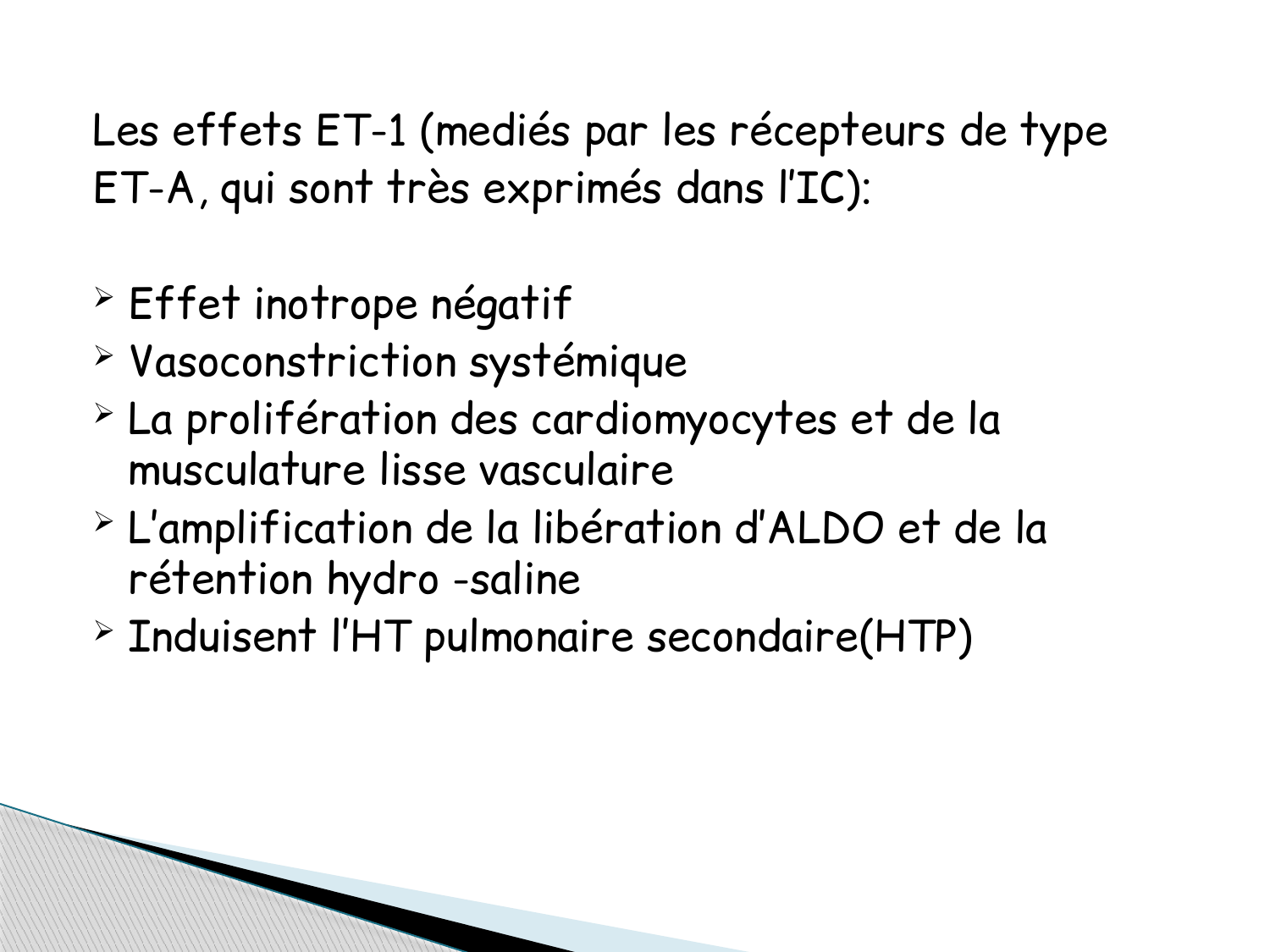

Les effets ET-1 (mediés par les récepteurs de type
ET-A, qui sont très exprimés dans l’IC):

Effet inotrope négatif
Vasoconstriction systémique
La prolifération des cardiomyocytes et de la musculature lisse vasculaire
L’amplification de la libération d’ALDO et de la rétention hydro -saline
Induisent l’HT pulmonaire secondaire(HTP)